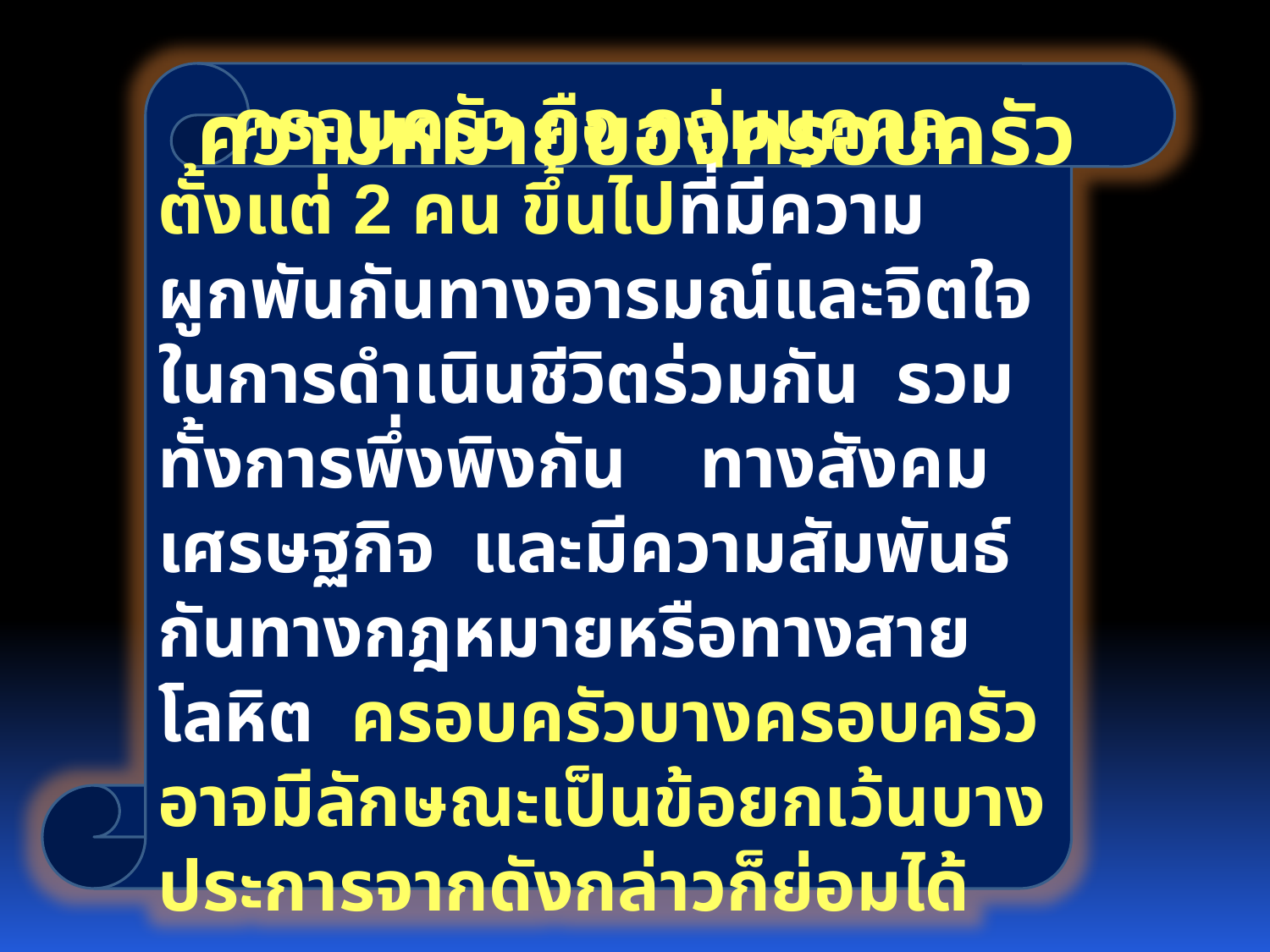

ครอบครัว คือ กลุ่มบุคคลตั้งแต่ 2 คน ขึ้นไปที่มีความผูกพันกันทางอารมณ์และจิตใจในการดำเนินชีวิตร่วมกัน  รวมทั้งการพึ่งพิงกัน    ทางสังคมเศรษฐกิจ  และมีความสัมพันธ์กันทางกฎหมายหรือทางสายโลหิต  ครอบครัวบางครอบครัวอาจมีลักษณะเป็นข้อยกเว้นบางประการจากดังกล่าวก็ย่อมได้
ความหมายของครอบครัว